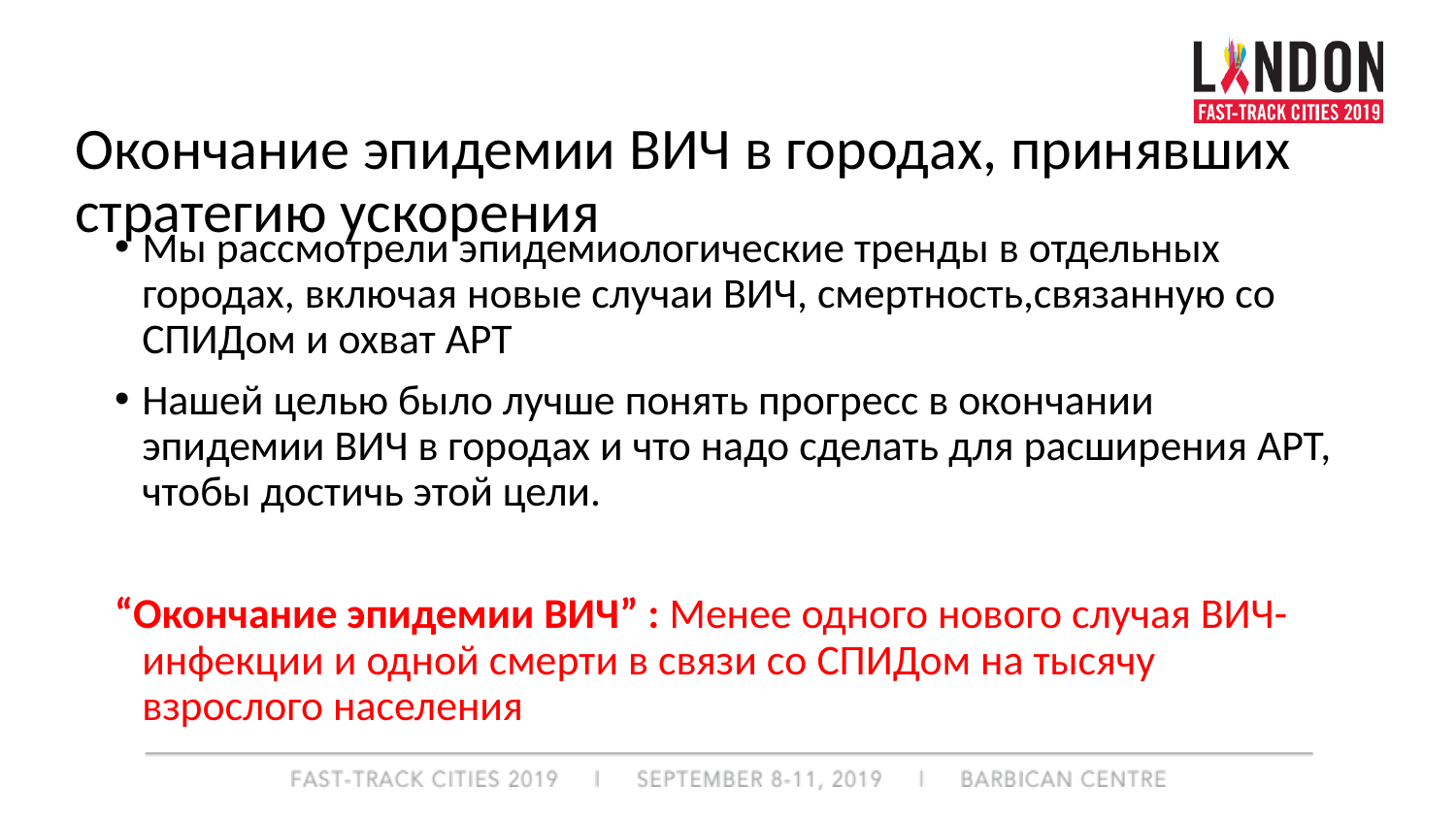

# Окончание эпидемии ВИЧ в городах, принявших стратегию ускорения
Мы рассмотрели эпидемиологические тренды в отдельных городах, включая новые случаи ВИЧ, смертность,связанную со СПИДом и охват АРТ
Нашей целью было лучше понять прогресс в окончании эпидемии ВИЧ в городах и что надо сделать для расширения АРТ, чтобы достичь этой цели.

“Окончание эпидемии ВИЧ” : Менее одного нового случая ВИЧ-инфекции и одной смерти в связи со СПИДом на тысячу взрослого населения